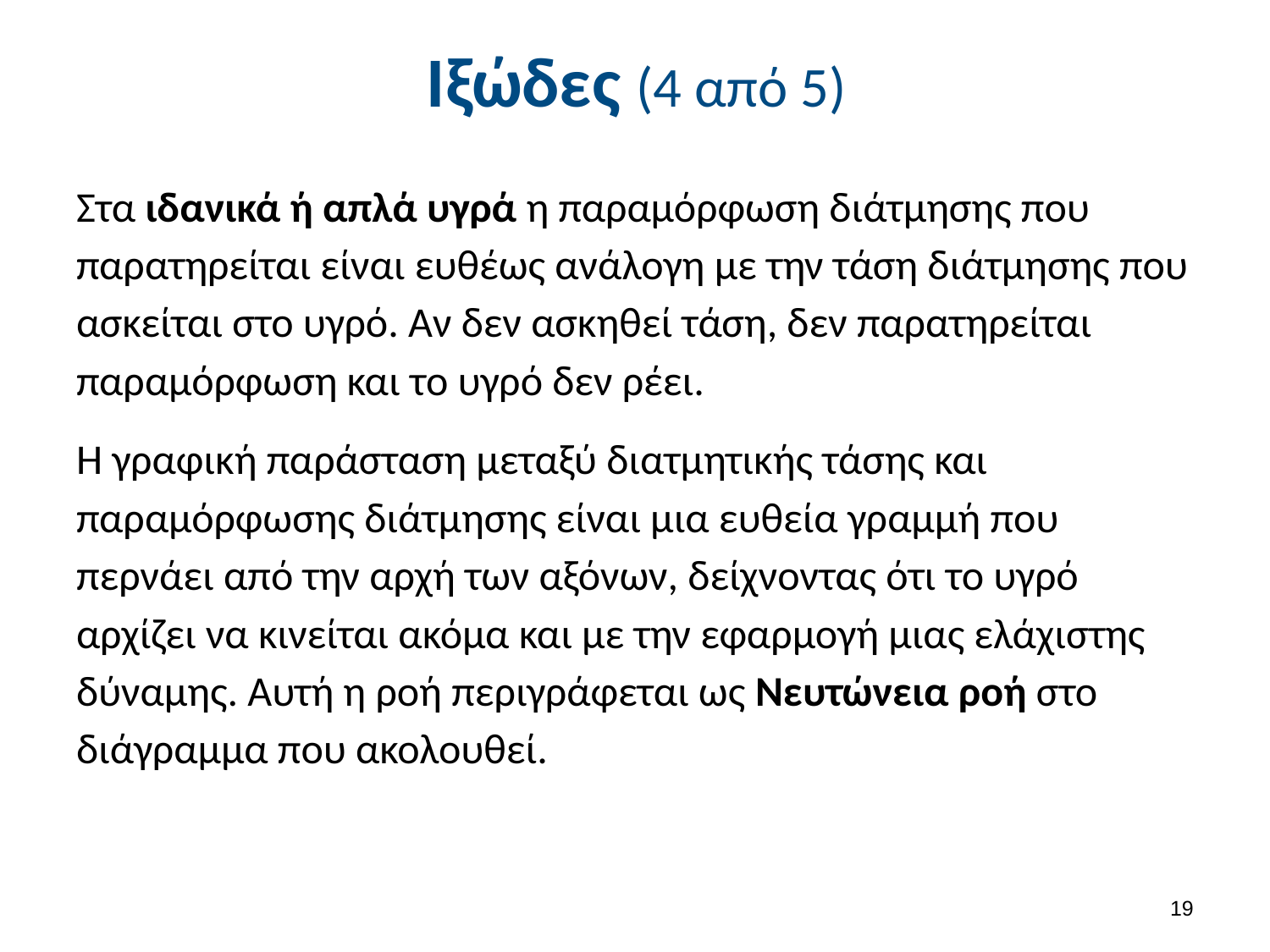

# Ιξώδες (4 από 5)
Στα ιδανικά ή απλά υγρά η παραμόρφωση διάτμησης που παρατηρείται είναι ευθέως ανάλογη με την τάση διάτμησης που ασκείται στο υγρό. Αν δεν ασκηθεί τάση, δεν παρατηρείται παραμόρφωση και το υγρό δεν ρέει.
Η γραφική παράσταση μεταξύ διατμητικής τάσης και παραμόρφωσης διάτμησης είναι μια ευθεία γραμμή που περνάει από την αρχή των αξόνων, δείχνοντας ότι το υγρό αρχίζει να κινείται ακόμα και με την εφαρμογή μιας ελάχιστης δύναμης. Αυτή η ροή περιγράφεται ως Νευτώνεια ροή στο διάγραμμα που ακολουθεί.
19